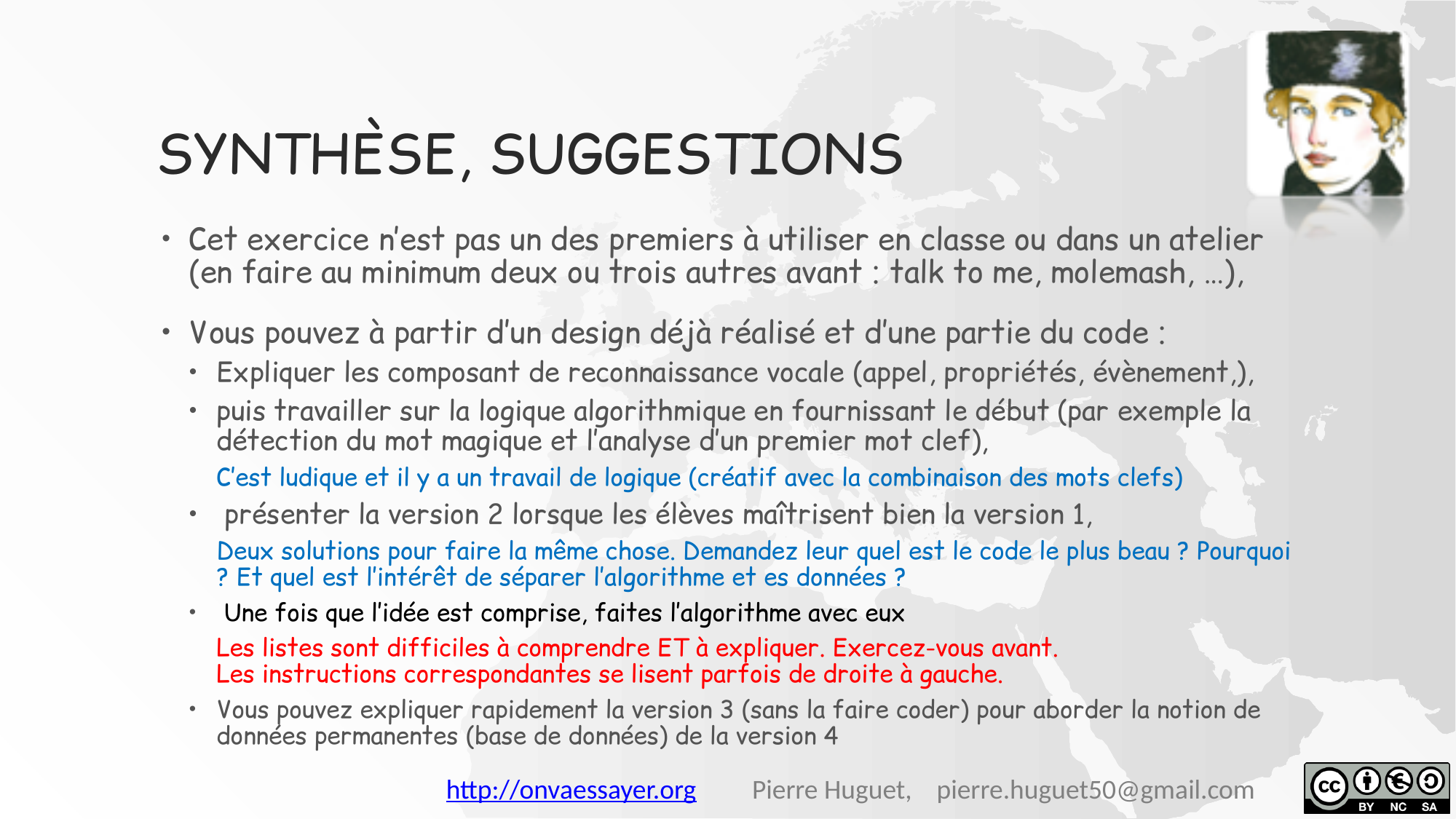

# Synthèse, suggestions
Cet exercice n’est pas un des premiers à utiliser en classe ou dans un atelier (en faire au minimum deux ou trois autres avant : talk to me, molemash, …),
Vous pouvez à partir d’un design déjà réalisé et d’une partie du code :
Expliquer les composant de reconnaissance vocale (appel, propriétés, évènement,),
puis travailler sur la logique algorithmique en fournissant le début (par exemple la  détection du mot magique et l’analyse d’un premier mot clef),
C’est ludique et il y a un travail de logique (créatif avec la combinaison des mots clefs)
 présenter la version 2 lorsque les élèves maîtrisent bien la version 1,
Deux solutions pour faire la même chose. Demandez leur quel est le code le plus beau ? Pourquoi ? Et quel est l’intérêt de séparer l’algorithme et es données ?
 Une fois que l’idée est comprise, faites l’algorithme avec eux
Les listes sont difficiles à comprendre ET à expliquer. Exercez-vous avant.
Les instructions correspondantes se lisent parfois de droite à gauche.
Vous pouvez expliquer rapidement la version 3 (sans la faire coder) pour aborder la notion de données permanentes (base de données) de la version 4